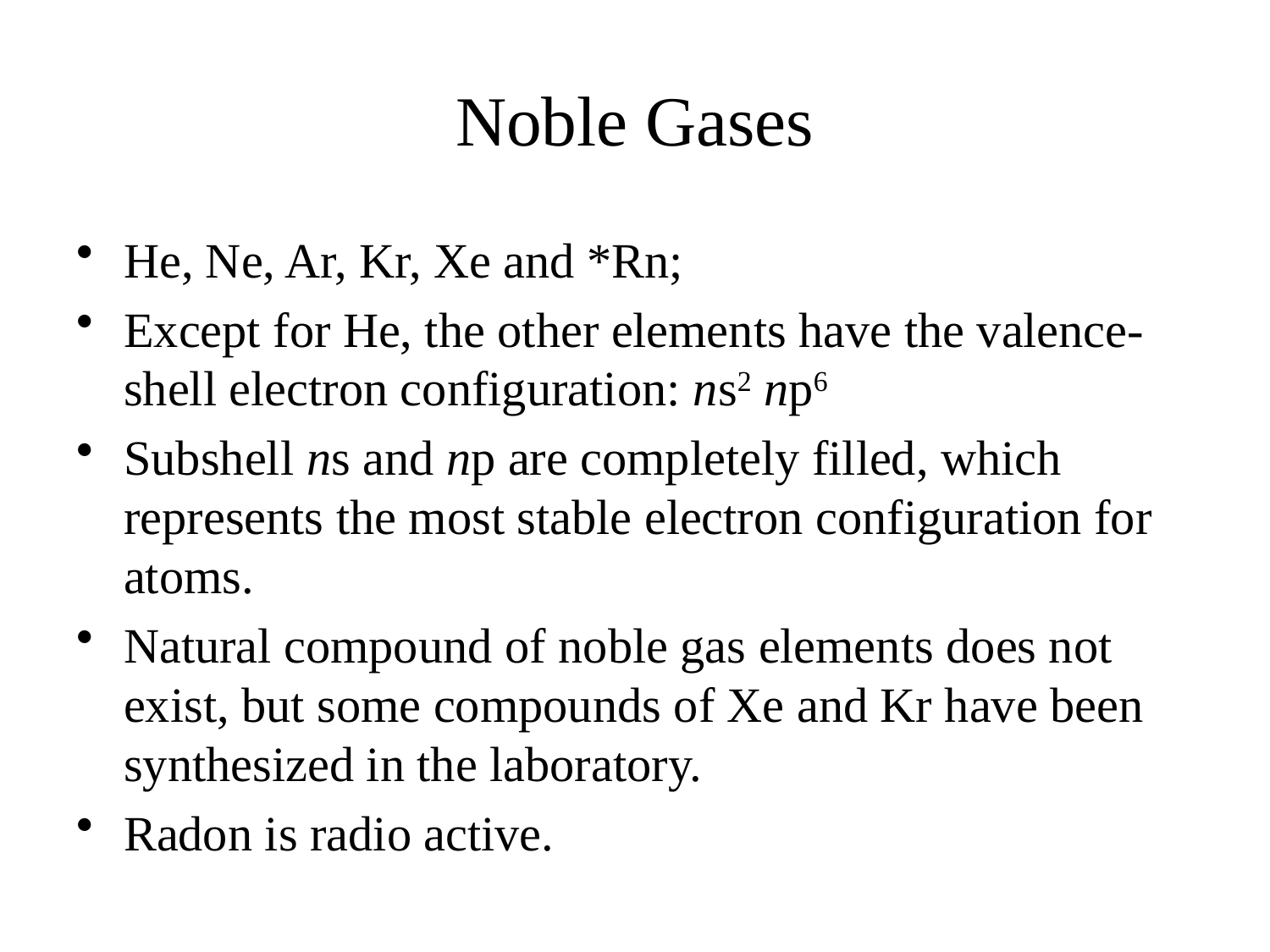

# Noble Gases
He, Ne, Ar, Kr, Xe and *Rn;
Except for He, the other elements have the valence-shell electron configuration: ns2 np6
Subshell ns and np are completely filled, which represents the most stable electron configuration for atoms.
Natural compound of noble gas elements does not exist, but some compounds of Xe and Kr have been synthesized in the laboratory.
Radon is radio active.